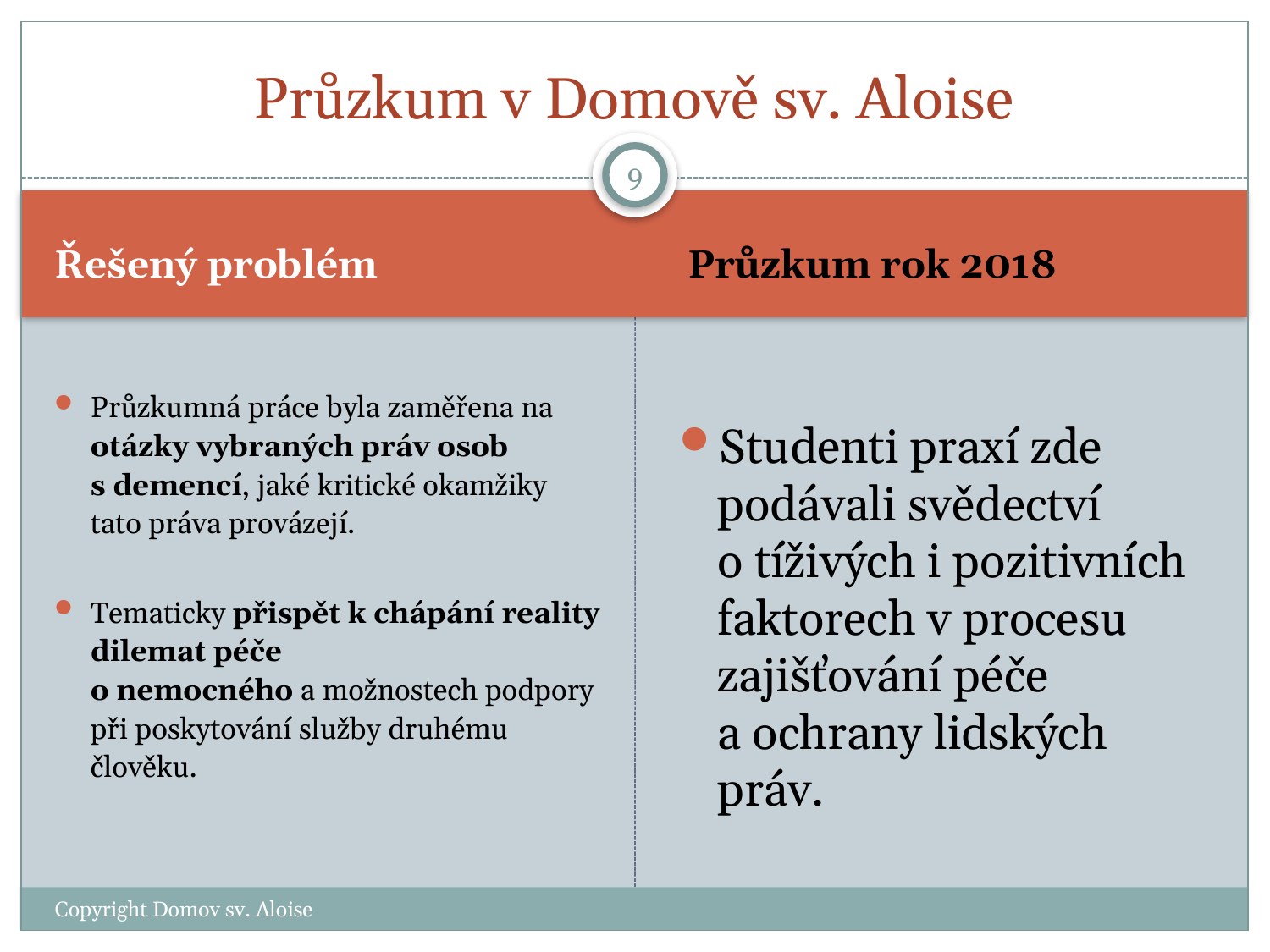

# Průzkum v Domově sv. Aloise
9
Řešený problém
 Průzkum rok 2018

Průzkumná práce byla zaměřena na otázky vybraných práv osob s demencí, jaké kritické okamžiky tato práva provázejí.

Tematicky přispět k chápání reality dilemat péče
o nemocného a možnostech podpory při poskytování služby druhému člověku.

Studenti praxí zde podávali svědectví
o tíživých i pozitivních faktorech v procesu zajišťování péče
a ochrany lidských práv.
Copyright Domov sv. Aloise